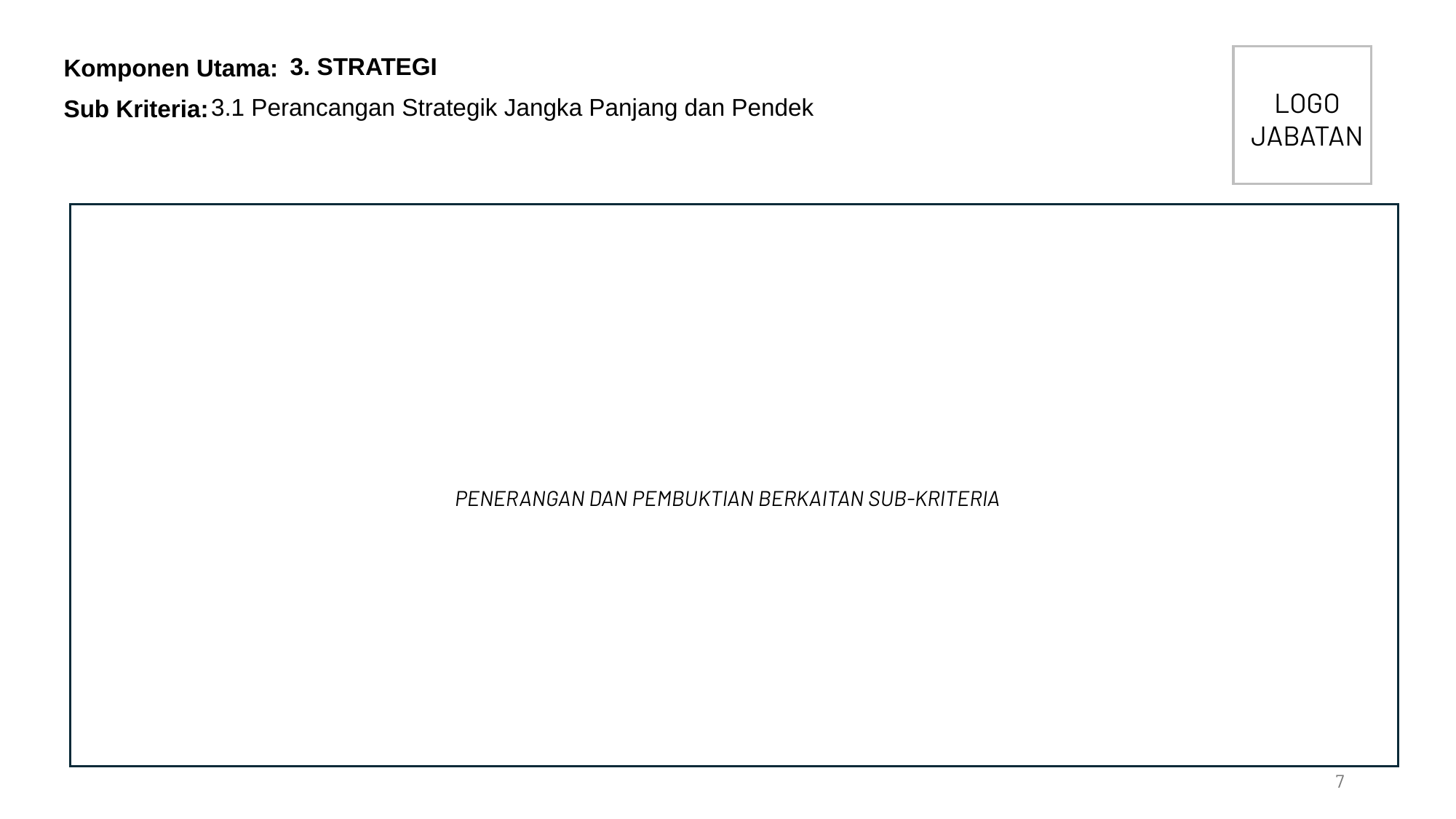

3. STRATEGI

LOGO JABATAN
3.1 Perancangan Strategik Jangka Panjang dan Pendek

PENERANGAN DAN PEMBUKTIAN BERKAITAN SUB-KRITERIA
7